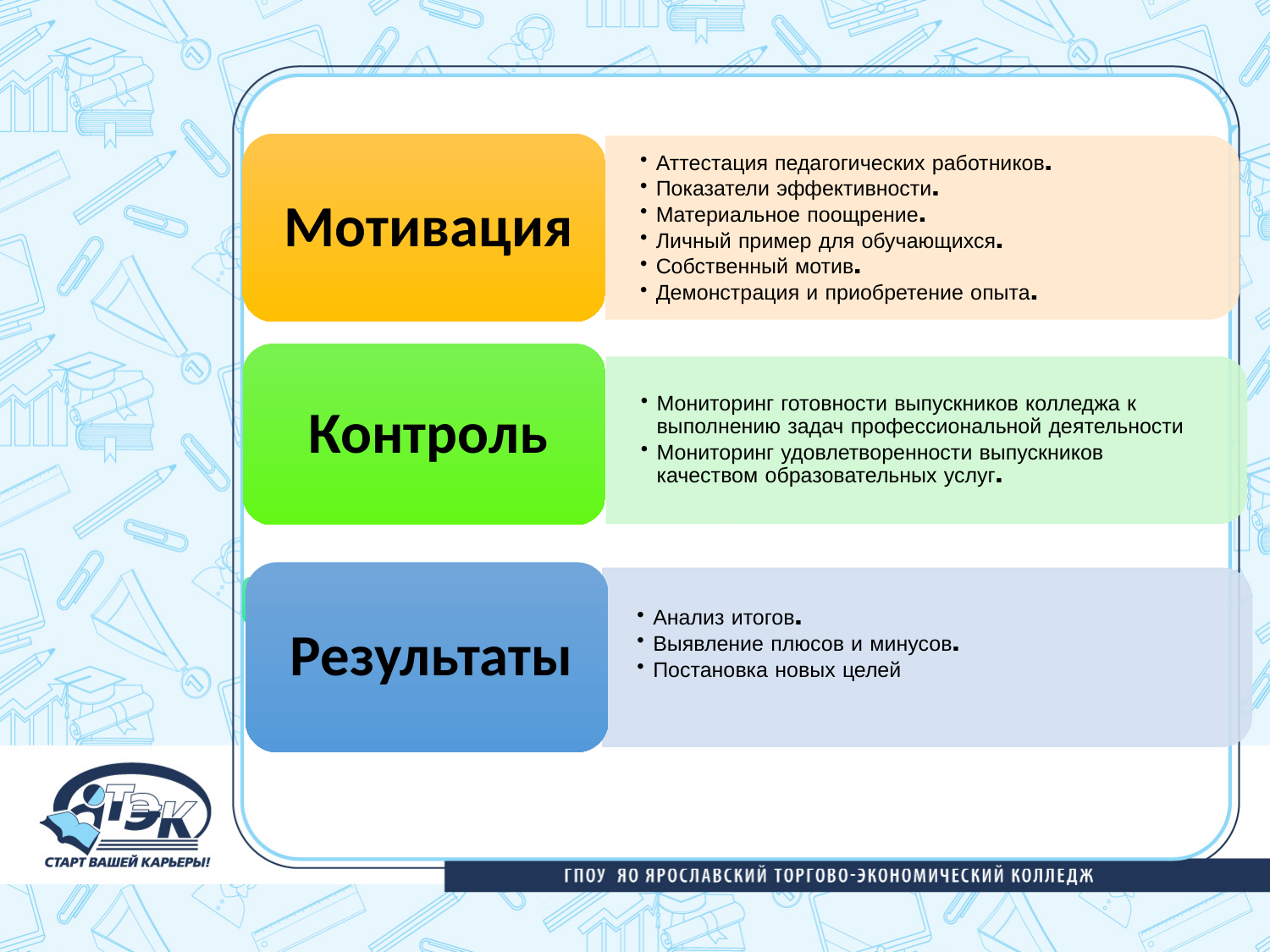

Аттестация педагогических работников.
Показатели эффективности.
Материальное поощрение.
Личный пример для обучающихся.
Собственный мотив.
Демонстрация и приобретение опыта.

Мотивация
Мониторинг готовности выпускников колледжа к выполнению задач профессиональной деятельности
Мониторинг удовлетворенности выпускников качеством образовательных услуг.
Контроль
Анализ итогов.
Выявление плюсов и минусов.
Постановка новых целей

Результаты